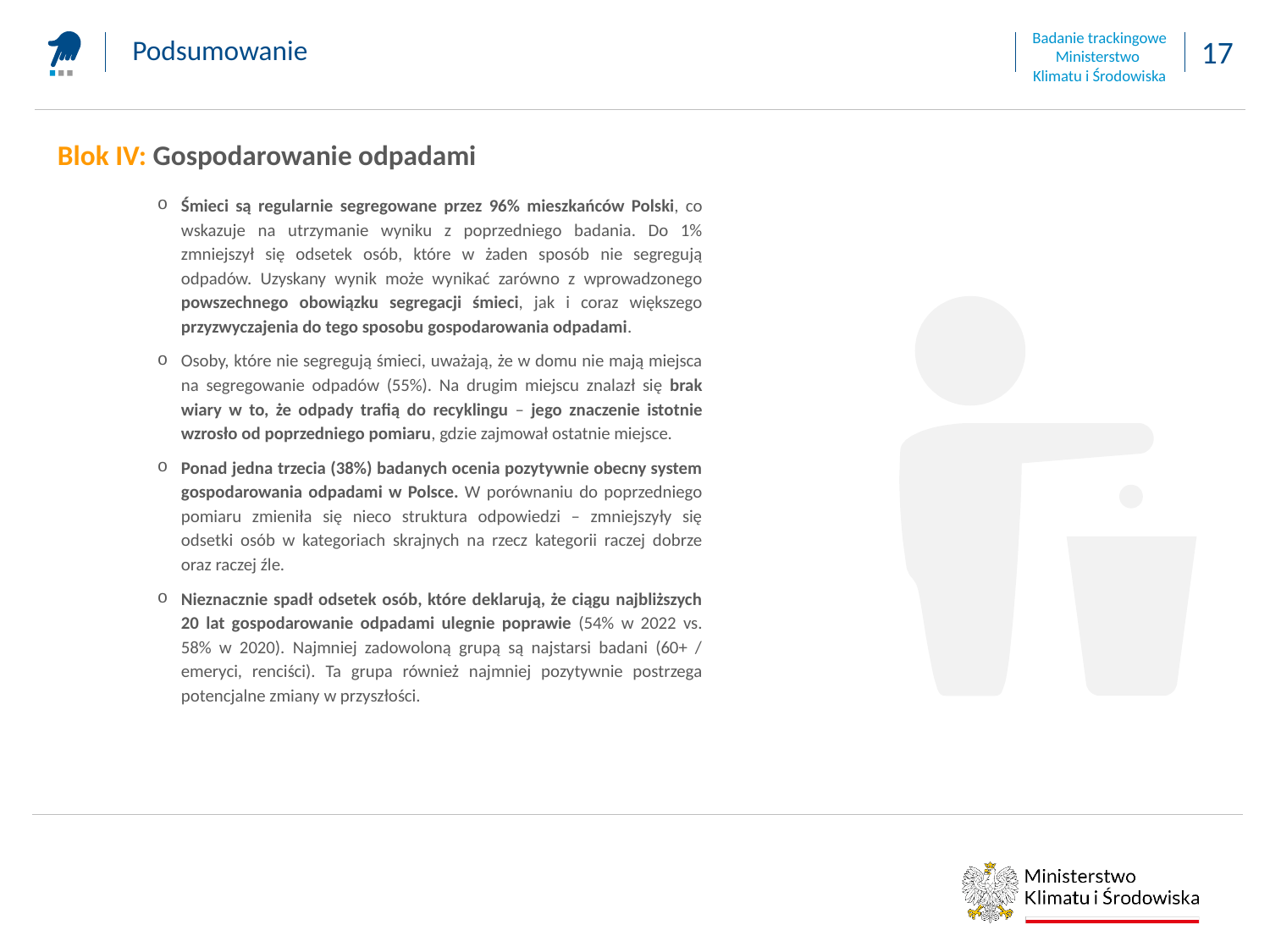

Podsumowanie

Blok IV: Gospodarowanie odpadami
Śmieci są regularnie segregowane przez 96% mieszkańców Polski, co wskazuje na utrzymanie wyniku z poprzedniego badania. Do 1% zmniejszył się odsetek osób, które w żaden sposób nie segregują odpadów. Uzyskany wynik może wynikać zarówno z wprowadzonego powszechnego obowiązku segregacji śmieci, jak i coraz większego przyzwyczajenia do tego sposobu gospodarowania odpadami.
Osoby, które nie segregują śmieci, uważają, że w domu nie mają miejsca na segregowanie odpadów (55%). Na drugim miejscu znalazł się brak wiary w to, że odpady trafią do recyklingu – jego znaczenie istotnie wzrosło od poprzedniego pomiaru, gdzie zajmował ostatnie miejsce.
Ponad jedna trzecia (38%) badanych ocenia pozytywnie obecny system gospodarowania odpadami w Polsce. W porównaniu do poprzedniego pomiaru zmieniła się nieco struktura odpowiedzi – zmniejszyły się odsetki osób w kategoriach skrajnych na rzecz kategorii raczej dobrze oraz raczej źle.
Nieznacznie spadł odsetek osób, które deklarują, że ciągu najbliższych 20 lat gospodarowanie odpadami ulegnie poprawie (54% w 2022 vs. 58% w 2020). Najmniej zadowoloną grupą są najstarsi badani (60+ / emeryci, renciści). Ta grupa również najmniej pozytywnie postrzega potencjalne zmiany w przyszłości.